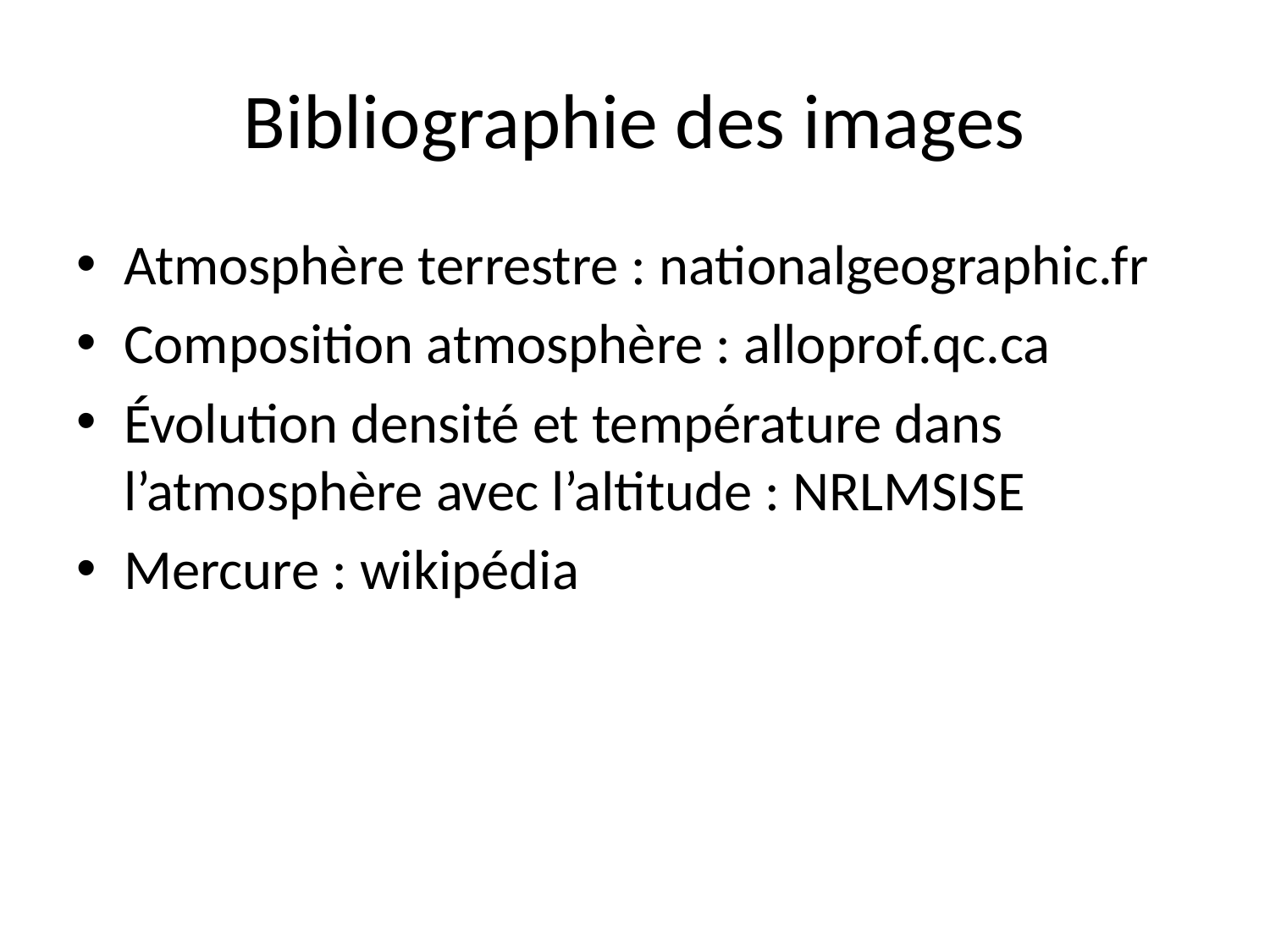

# Bibliographie des images
Atmosphère terrestre : nationalgeographic.fr
Composition atmosphère : alloprof.qc.ca
Évolution densité et température dans l’atmosphère avec l’altitude : NRLMSISE
Mercure : wikipédia